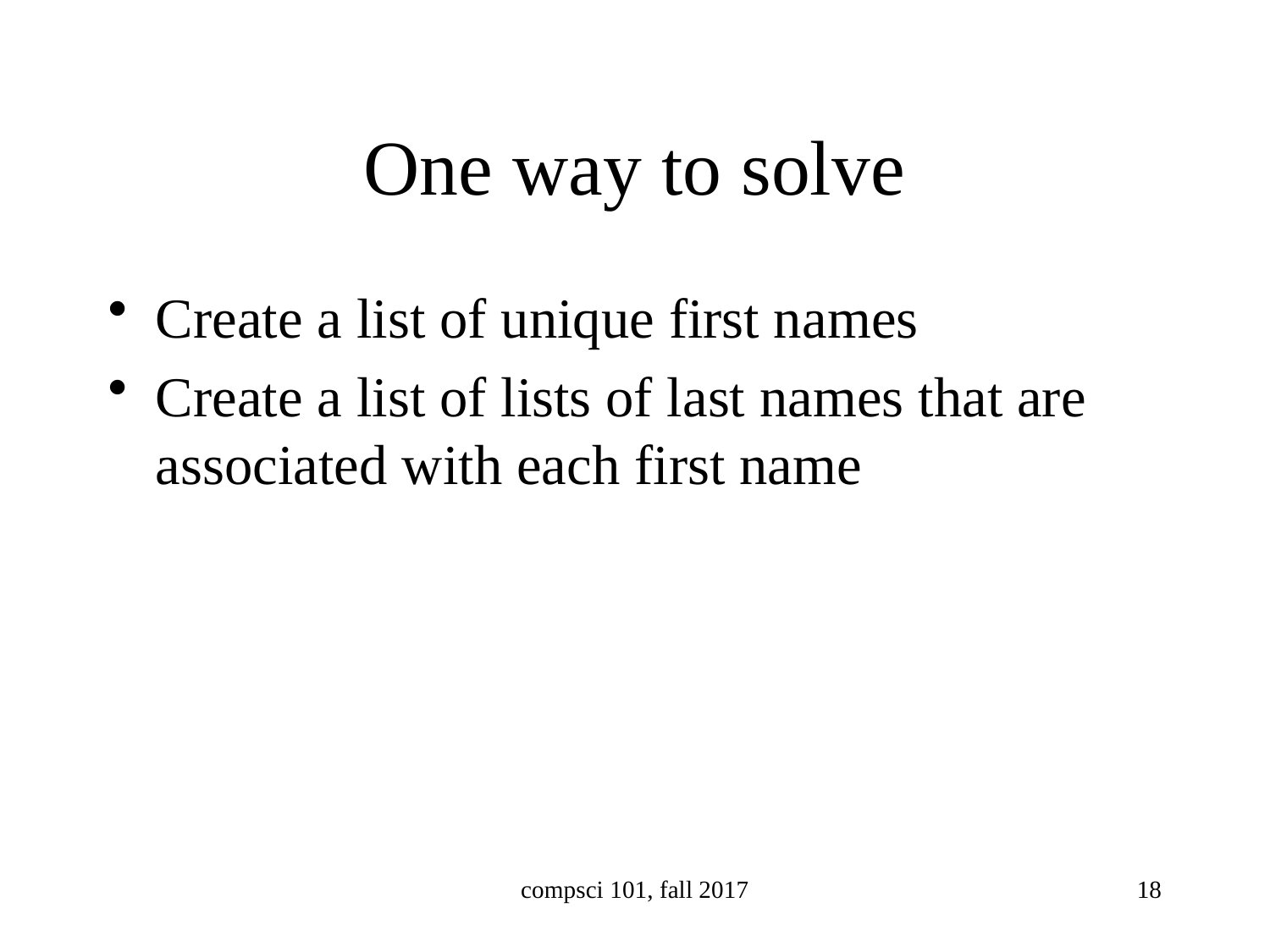

# One way to solve
Create a list of unique first names
Create a list of lists of last names that are associated with each first name
compsci 101, fall 2017
18